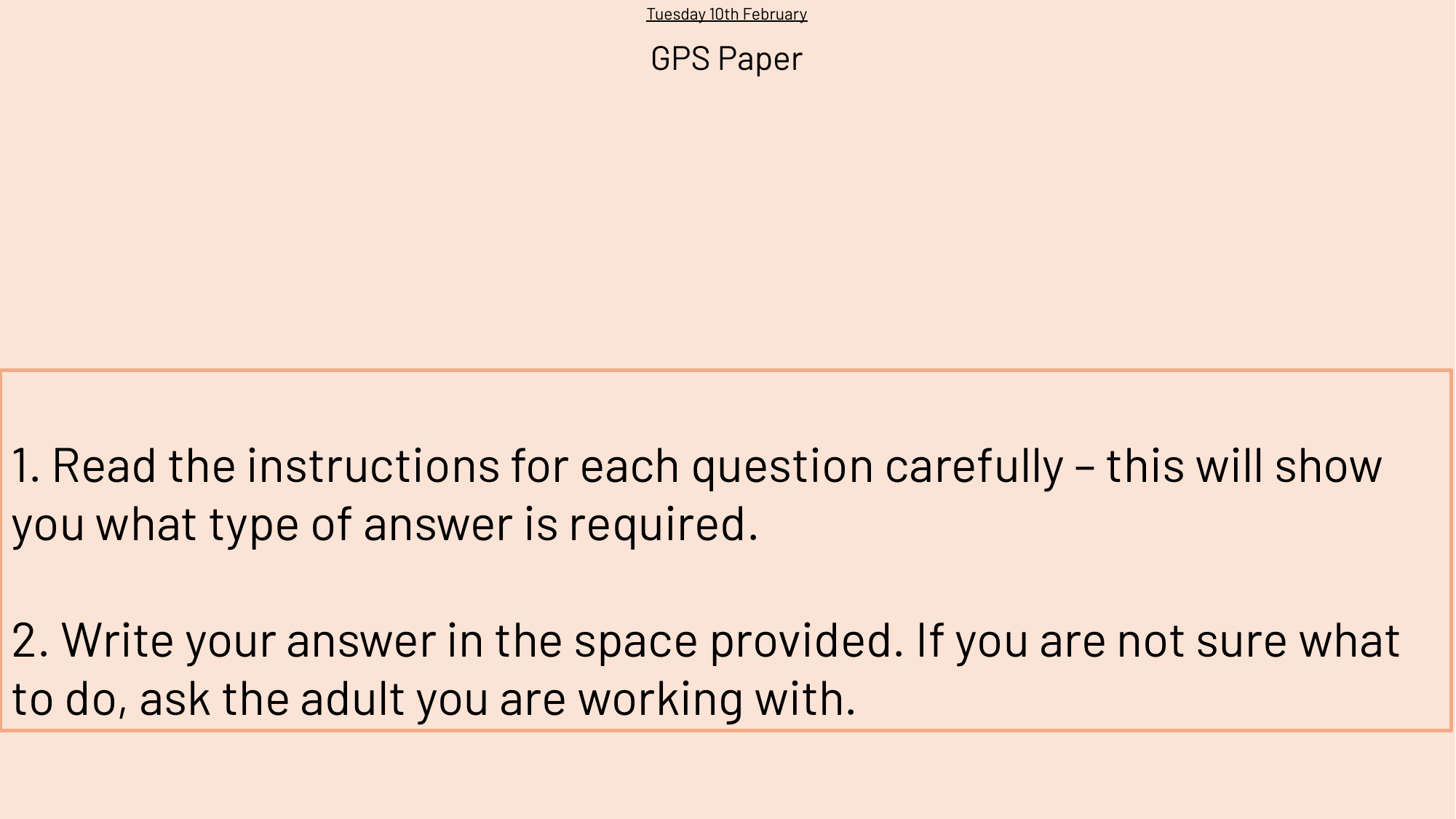

# Tuesday 10th February GPS Paper

1. Read the instructions for each question carefully – this will show you what type of answer is required.

2. Write your answer in the space provided. If you are not sure what to do, ask the adult you are working with.